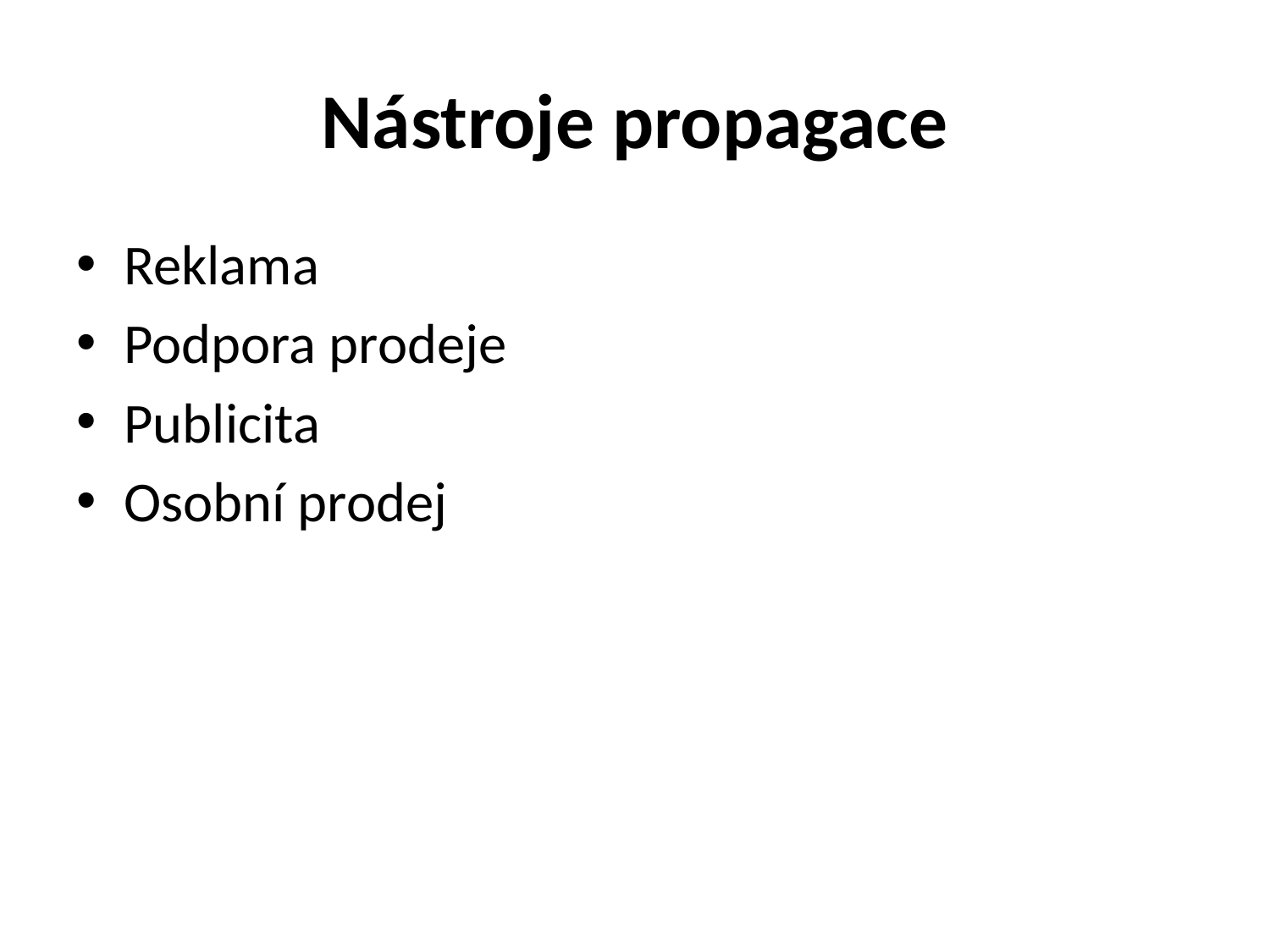

# Nástroje propagace
Reklama
Podpora prodeje
Publicita
Osobní prodej